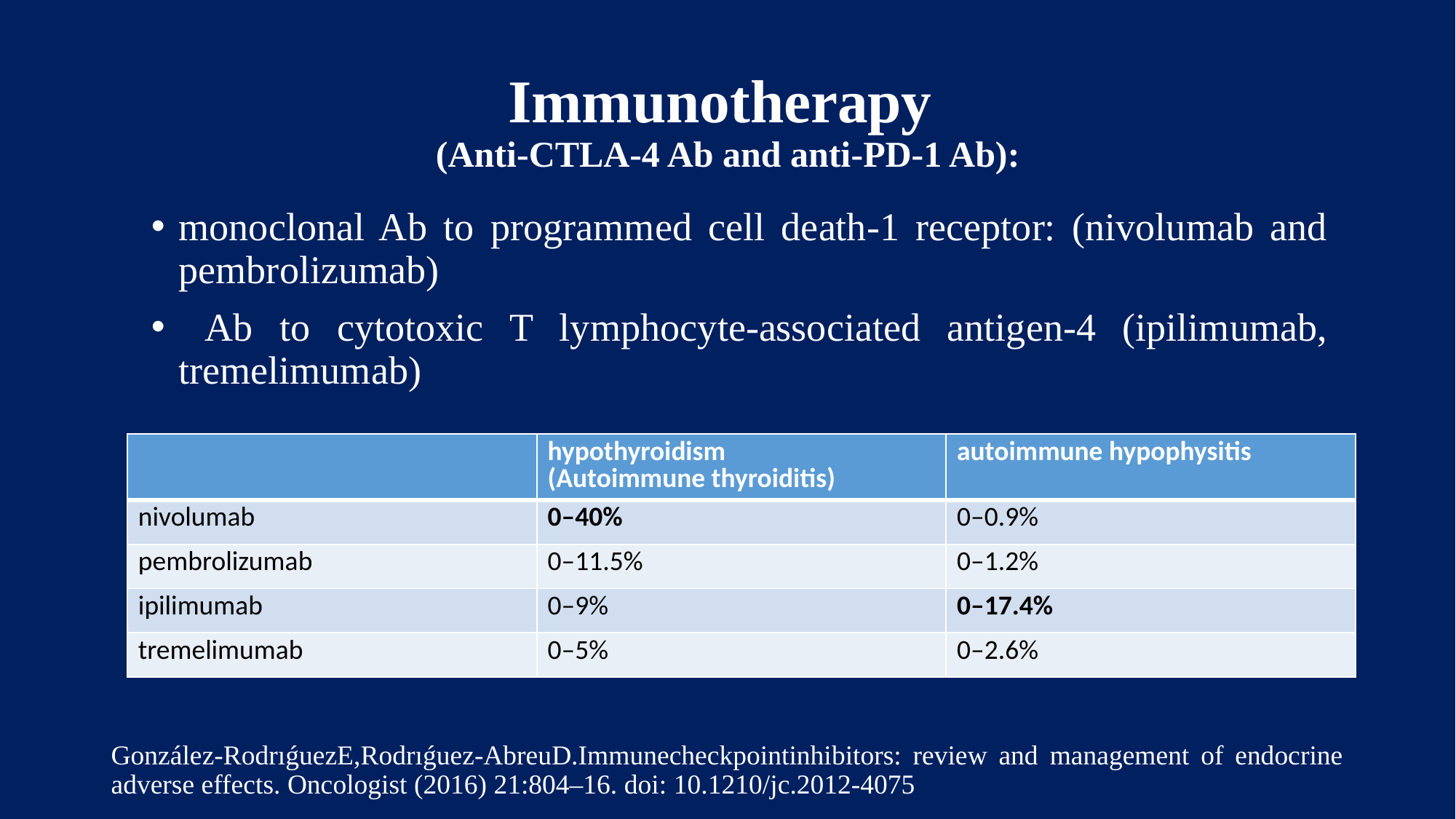

# Immunotherapy (Anti-CTLA-4 Ab and anti-PD-1 Ab):
monoclonal Ab to programmed cell death-1 receptor: (nivolumab and pembrolizumab)
 Ab to cytotoxic T lymphocyte-associated antigen-4 (ipilimumab, tremelimumab)

|  | hypothyroidism (Autoimmune thyroiditis) | autoimmune hypophysitis |
| --- | --- | --- |
| nivolumab | 0–40% | 0–0.9% |
| pembrolizumab | 0–11.5% | 0–1.2% |
| ipilimumab | 0–9% | 0–17.4% |
| tremelimumab | 0–5% | 0–2.6% |
González-RodrıǵuezE,Rodrıǵuez-AbreuD.Immunecheckpointinhibitors: review and management of endocrine adverse effects. Oncologist (2016) 21:804–16. doi: 10.1210/jc.2012-4075